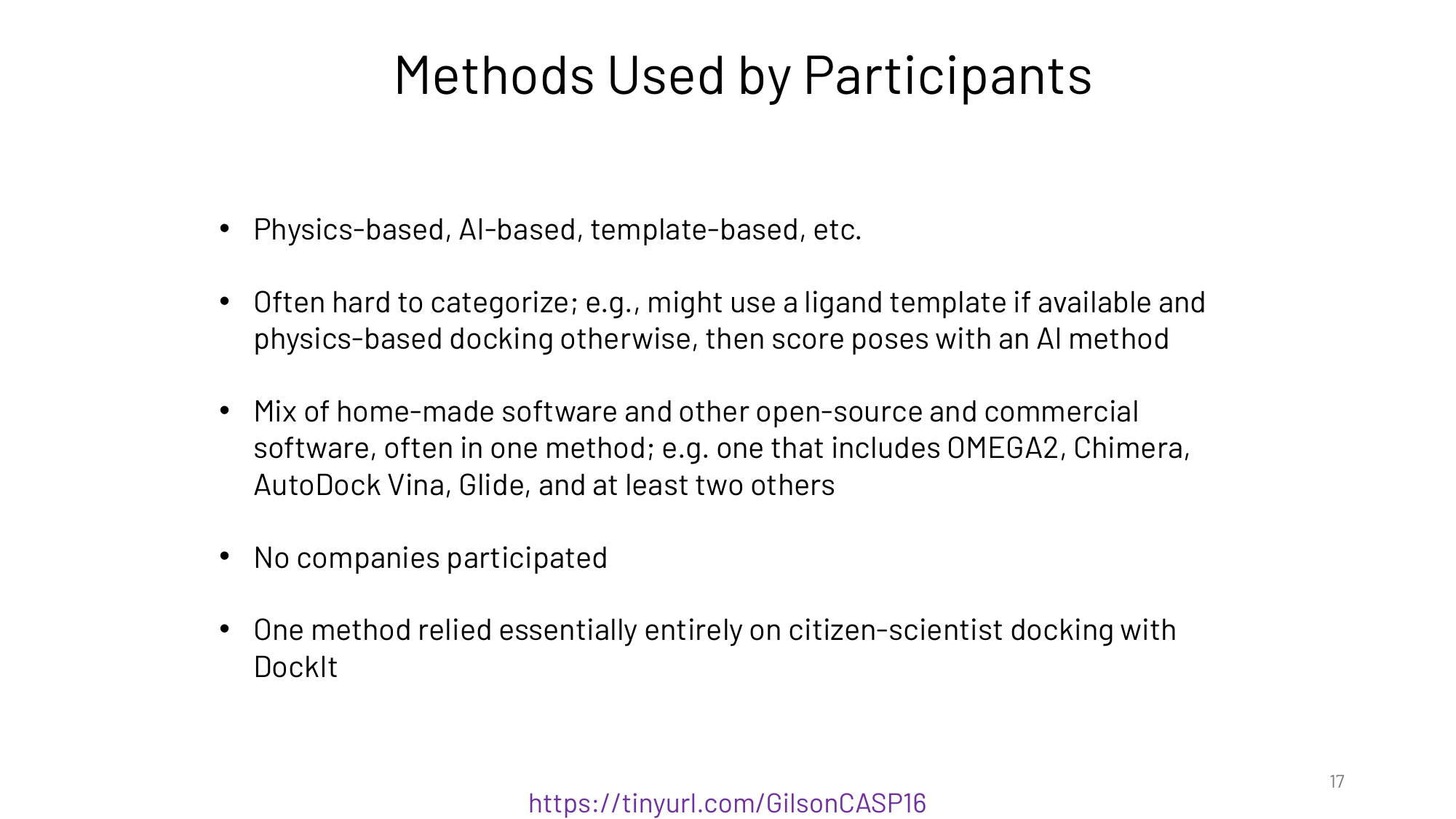

Methods Used by Participants
Physics-based, AI-based, template-based, etc.

Often hard to categorize; e.g., might use a ligand template if available and physics-based docking otherwise, then score poses with an AI method

Mix of home-made software and other open-source and commercial software, often in one method; e.g. one that includes OMEGA2, Chimera, AutoDock Vina, Glide, and at least two others

No companies participated

One method relied essentially entirely on citizen-scientist docking with DockIt
17